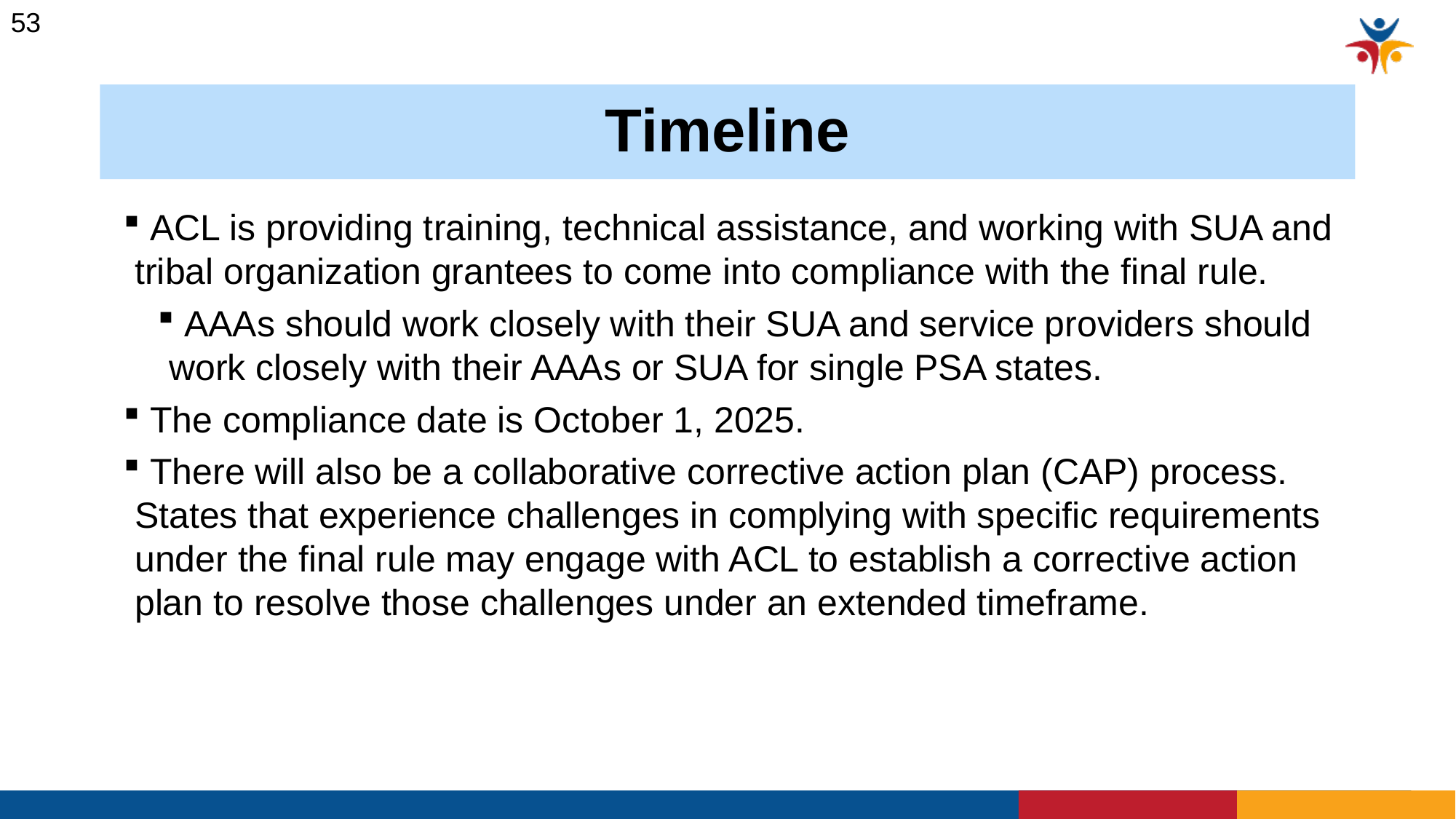

53
# Timeline
 ACL is providing training, technical assistance, and working with SUA and tribal organization grantees to come into compliance with the final rule.
 AAAs should work closely with their SUA and service providers should work closely with their AAAs or SUA for single PSA states.
 The compliance date is October 1, 2025.
 There will also be a collaborative corrective action plan (CAP) process. States that experience challenges in complying with specific requirements under the final rule may engage with ACL to establish a corrective action plan to resolve those challenges under an extended timeframe.